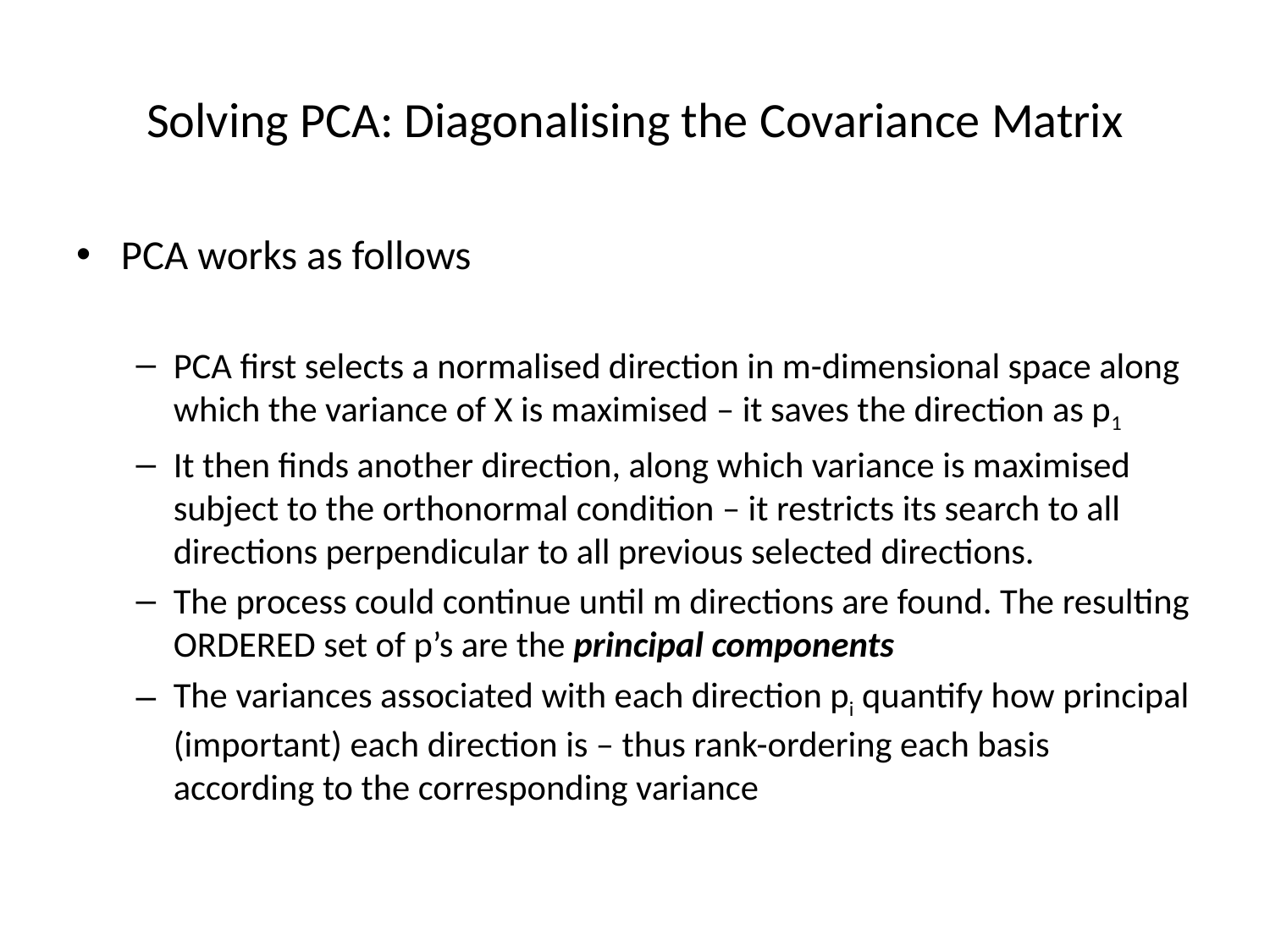

# Solving PCA: Diagonalising the Covariance Matrix
PCA works as follows

PCA first selects a normalised direction in m-dimensional space along which the variance of X is maximised – it saves the direction as p1
It then finds another direction, along which variance is maximised subject to the orthonormal condition – it restricts its search to all directions perpendicular to all previous selected directions.
The process could continue until m directions are found. The resulting ORDERED set of p’s are the principal components
The variances associated with each direction pi quantify how principal (important) each direction is – thus rank-ordering each basis according to the corresponding variance